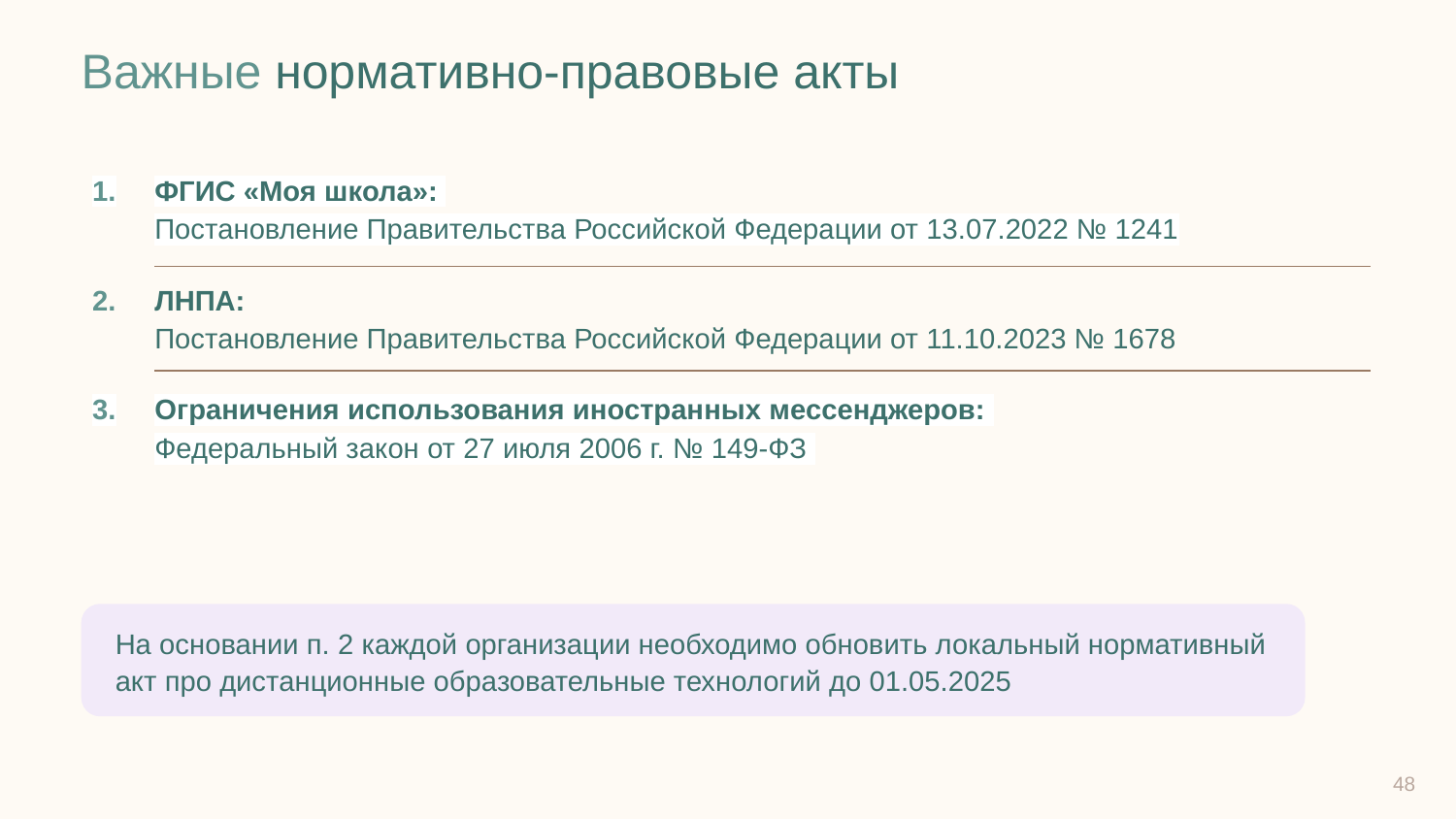

# Важные нормативно-правовые акты
ФГИС «Моя школа»:
Постановление Правительства Российской Федерации от 13.07.2022 № 1241
ЛНПА:
Постановление Правительства Российской Федерации от 11.10.2023 № 1678
Ограничения использования иностранных мессенджеров:
Федеральный закон от 27 июля 2006 г. № 149-ФЗ
На основании п. 2 каждой организации необходимо обновить локальный нормативный акт про дистанционные образовательные технологий до 01.05.2025
48